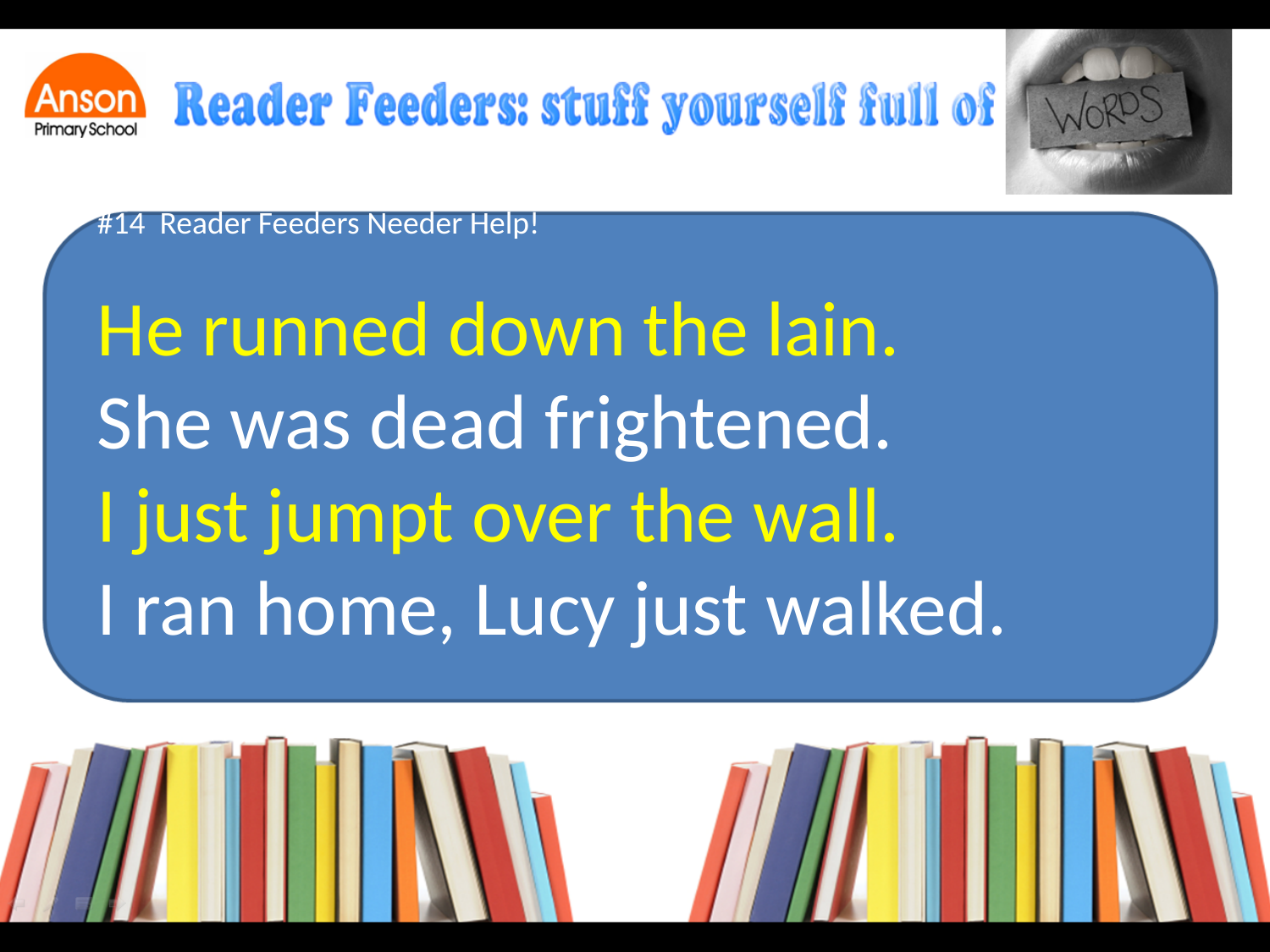

#14  Reader Feeders Needer Help!

He runned down the lain.
She was dead frightened.
I just jumpt over the wall.
I ran home, Lucy just walked.